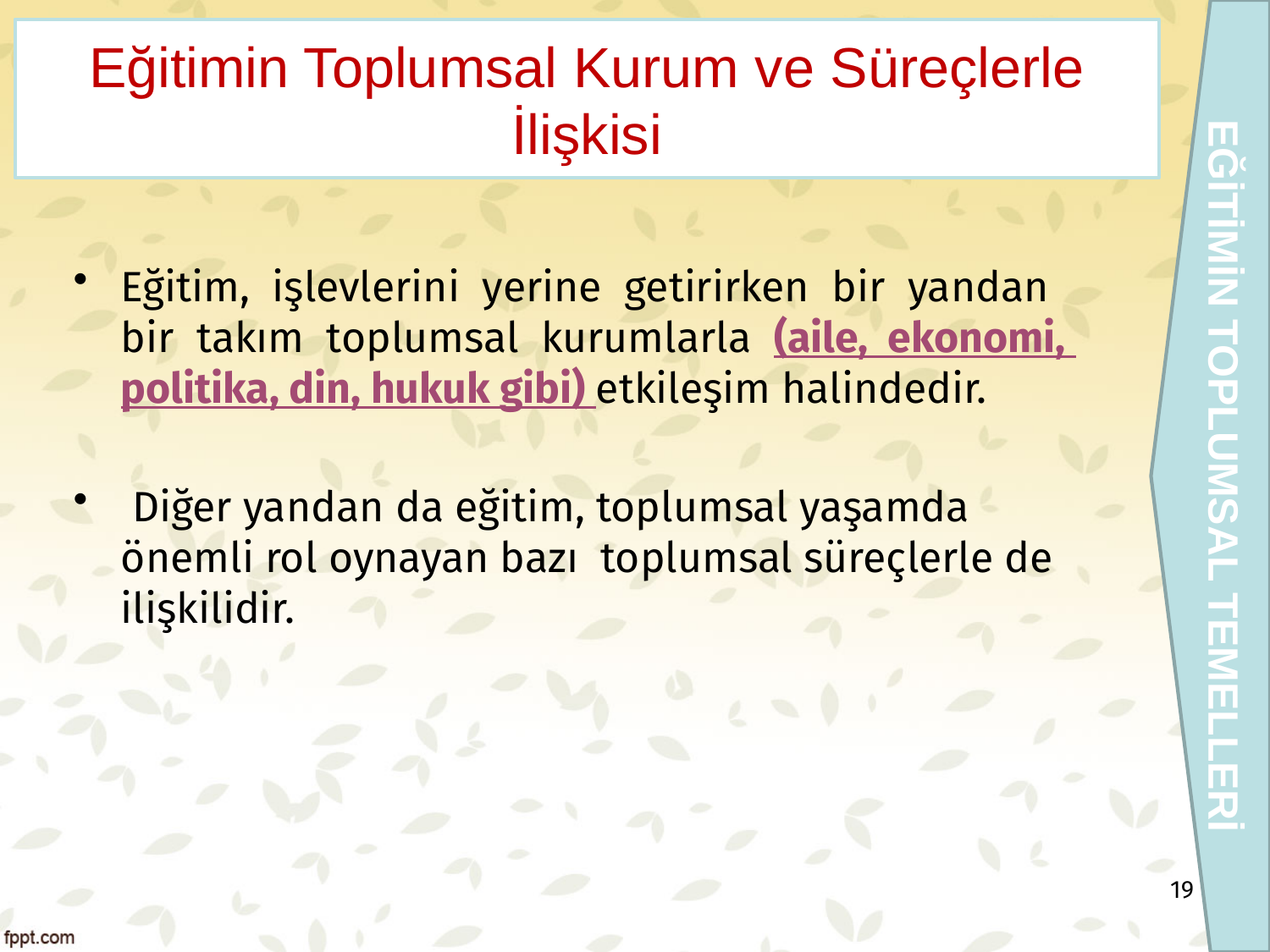

EĞİTİMİN TOPLUMSAL TEMELLERİ
# Eğitimin Toplumsal Kurum ve Süreçlerle İlişkisi
Eğitim,  işlevlerini  yerine  getirirken  bir  yandan  bir  takım  toplumsal  kurumlarla  (aile,  ekonomi,  politika, din, hukuk gibi) etkileşim halindedir.

 Diğer yandan da eğitim, toplumsal yaşamda önemli rol oynayan bazı  toplumsal süreçlerle de ilişkilidir.
19